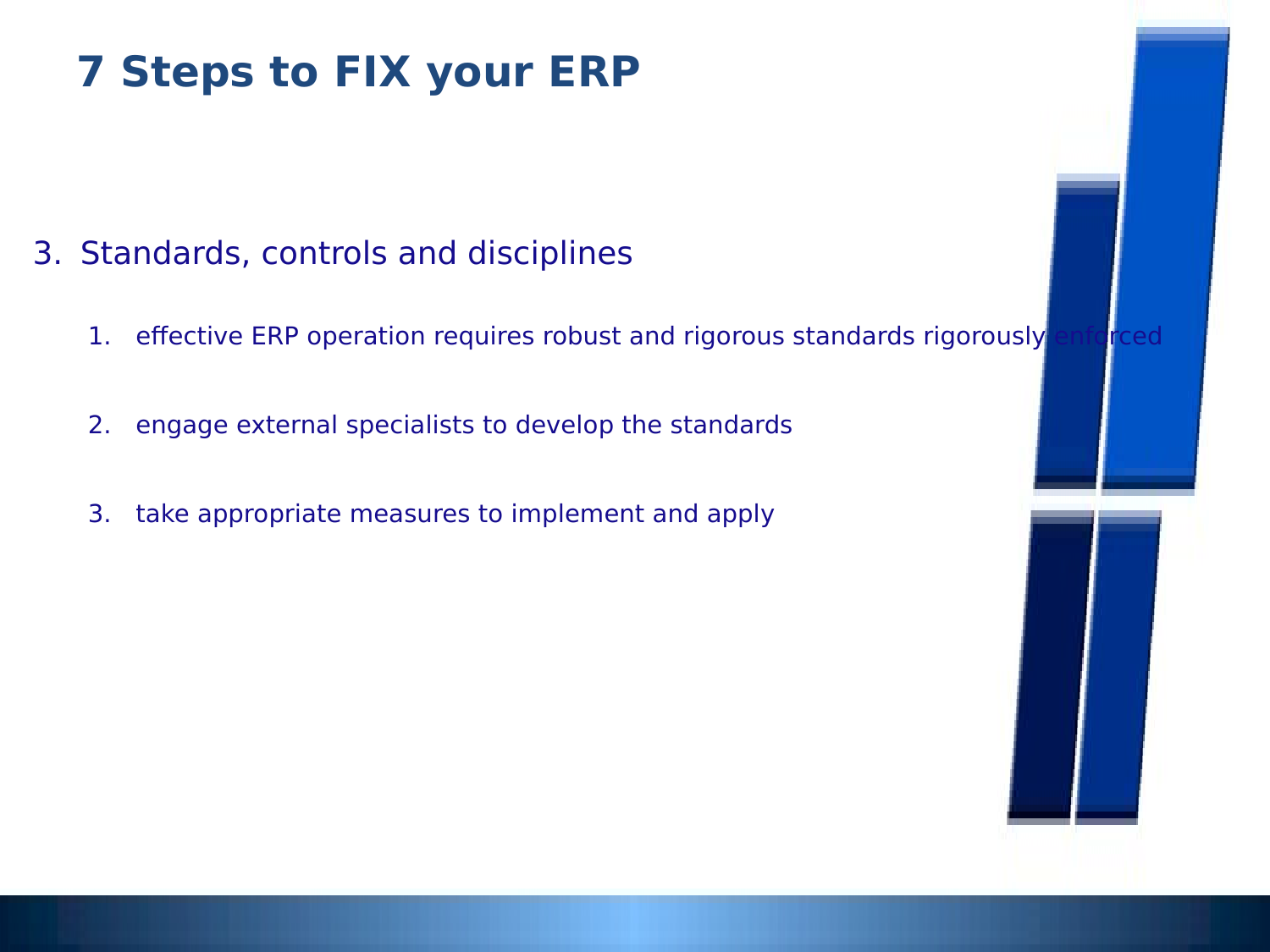

# 7 Steps to FIX your ERP
Standards, controls and disciplines

effective ERP operation requires robust and rigorous standards rigorously enforced

engage external specialists to develop the standards

take appropriate measures to implement and apply